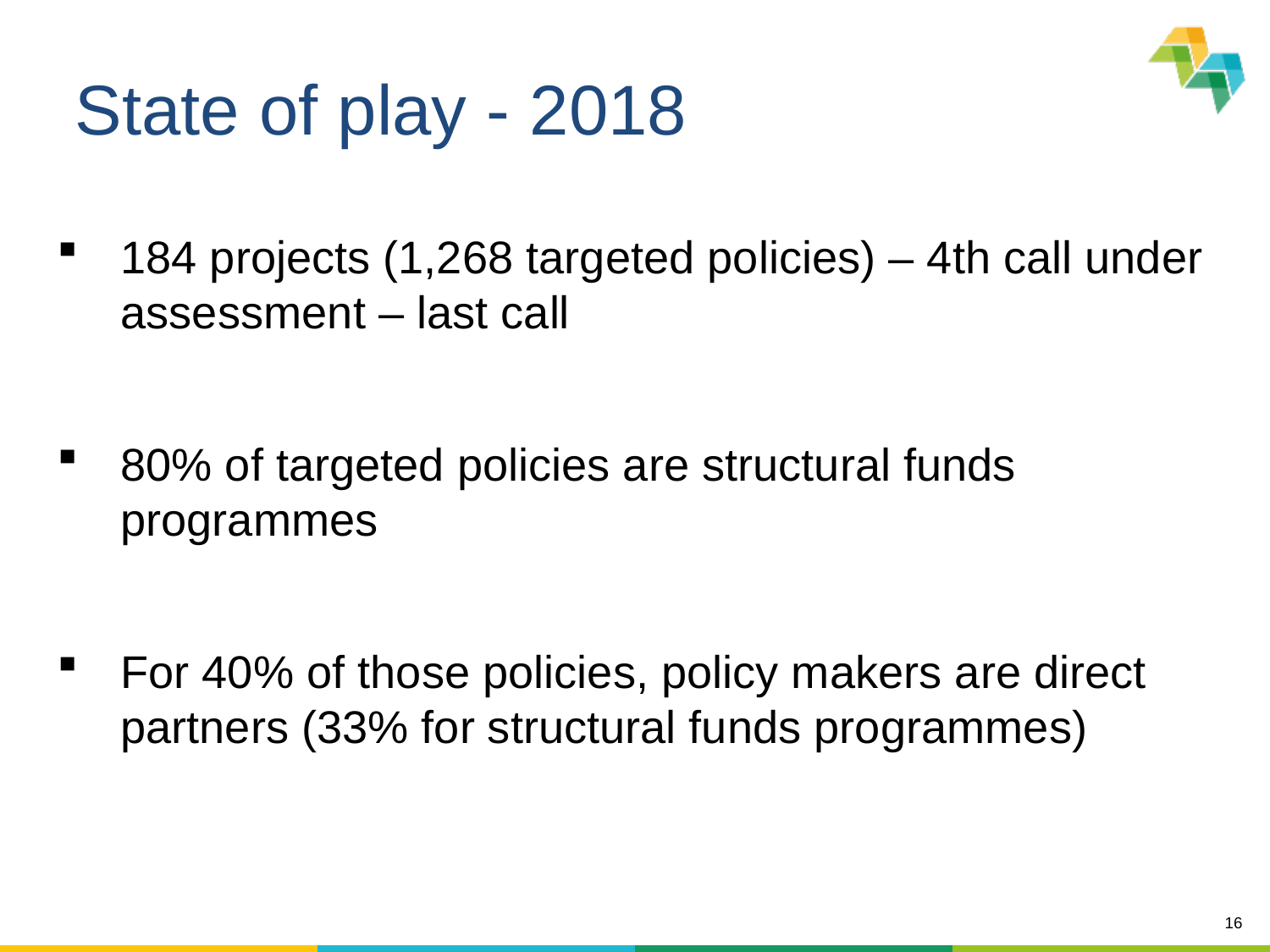

State of play - 2018
184 projects (1,268 targeted policies) – 4th call under assessment – last call

80% of targeted policies are structural funds programmes

For 40% of those policies, policy makers are direct partners (33% for structural funds programmes)